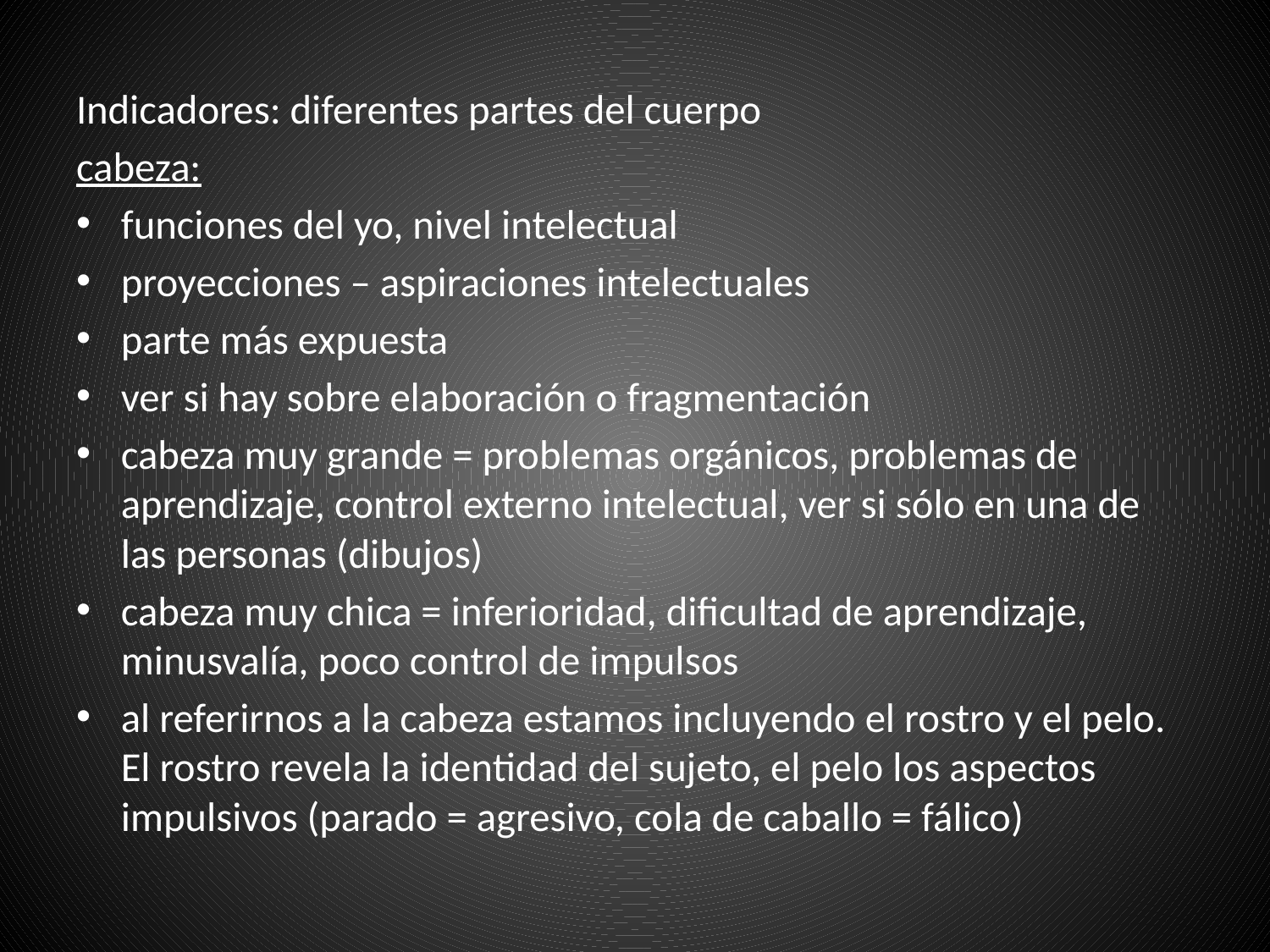

Indicadores: diferentes partes del cuerpo
cabeza:
funciones del yo, nivel intelectual
proyecciones – aspiraciones intelectuales
parte más expuesta
ver si hay sobre elaboración o fragmentación
cabeza muy grande = problemas orgánicos, problemas de  aprendizaje, control externo intelectual, ver si sólo en una de las personas (dibujos)
cabeza muy chica = inferioridad, dificultad de aprendizaje, minusvalía, poco control de impulsos
al referirnos a la cabeza estamos incluyendo el rostro y el pelo. El rostro revela la identidad del sujeto, el pelo los aspectos impulsivos (parado = agresivo, cola de caballo = fálico)